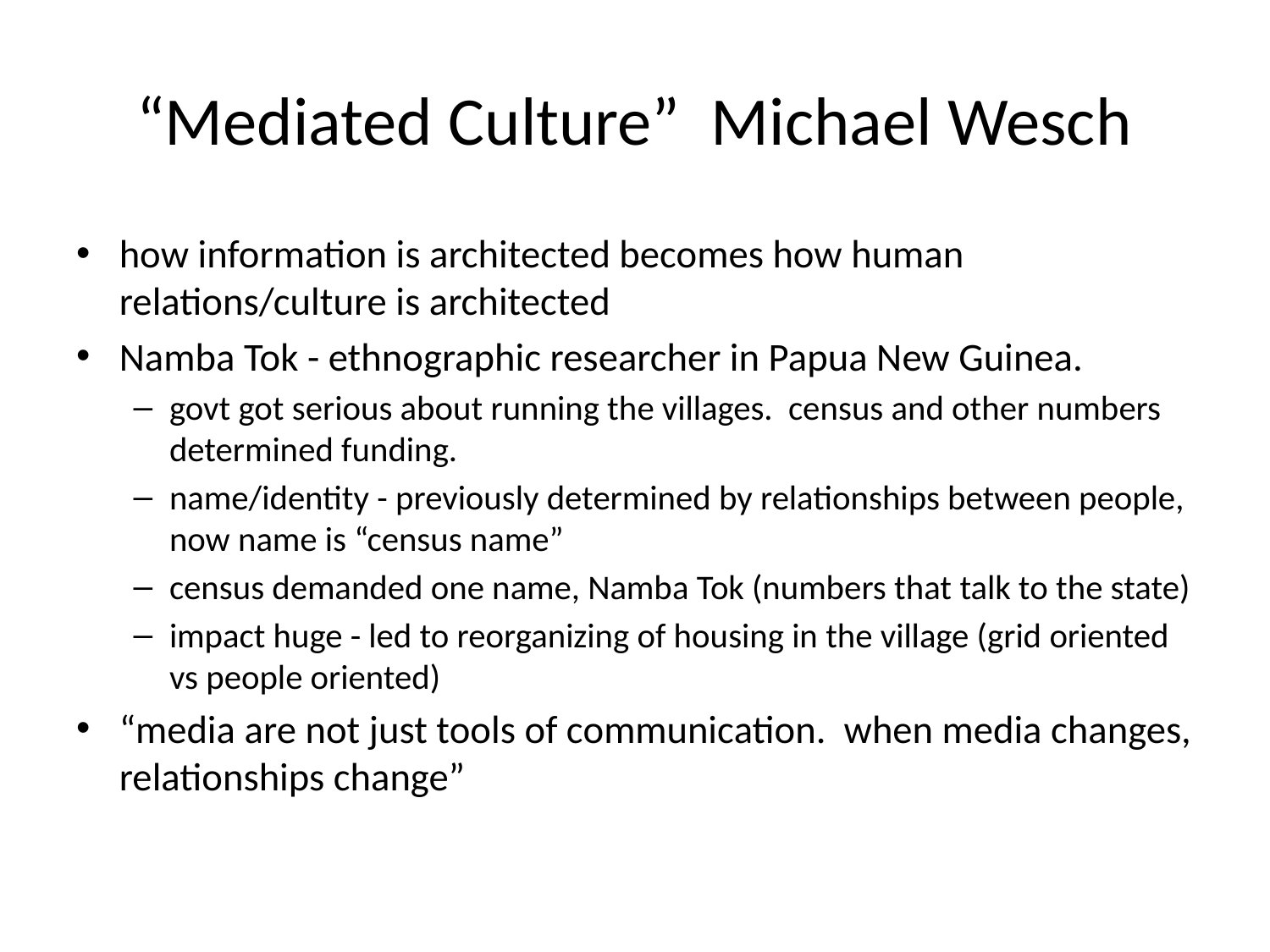

# “Mediated Culture”  Michael Wesch
how information is architected becomes how human relations/culture is architected
Namba Tok - ethnographic researcher in Papua New Guinea.
govt got serious about running the villages.  census and other numbers determined funding.
name/identity - previously determined by relationships between people, now name is “census name”
census demanded one name, Namba Tok (numbers that talk to the state)
impact huge - led to reorganizing of housing in the village (grid oriented vs people oriented)
“media are not just tools of communication.  when media changes, relationships change”